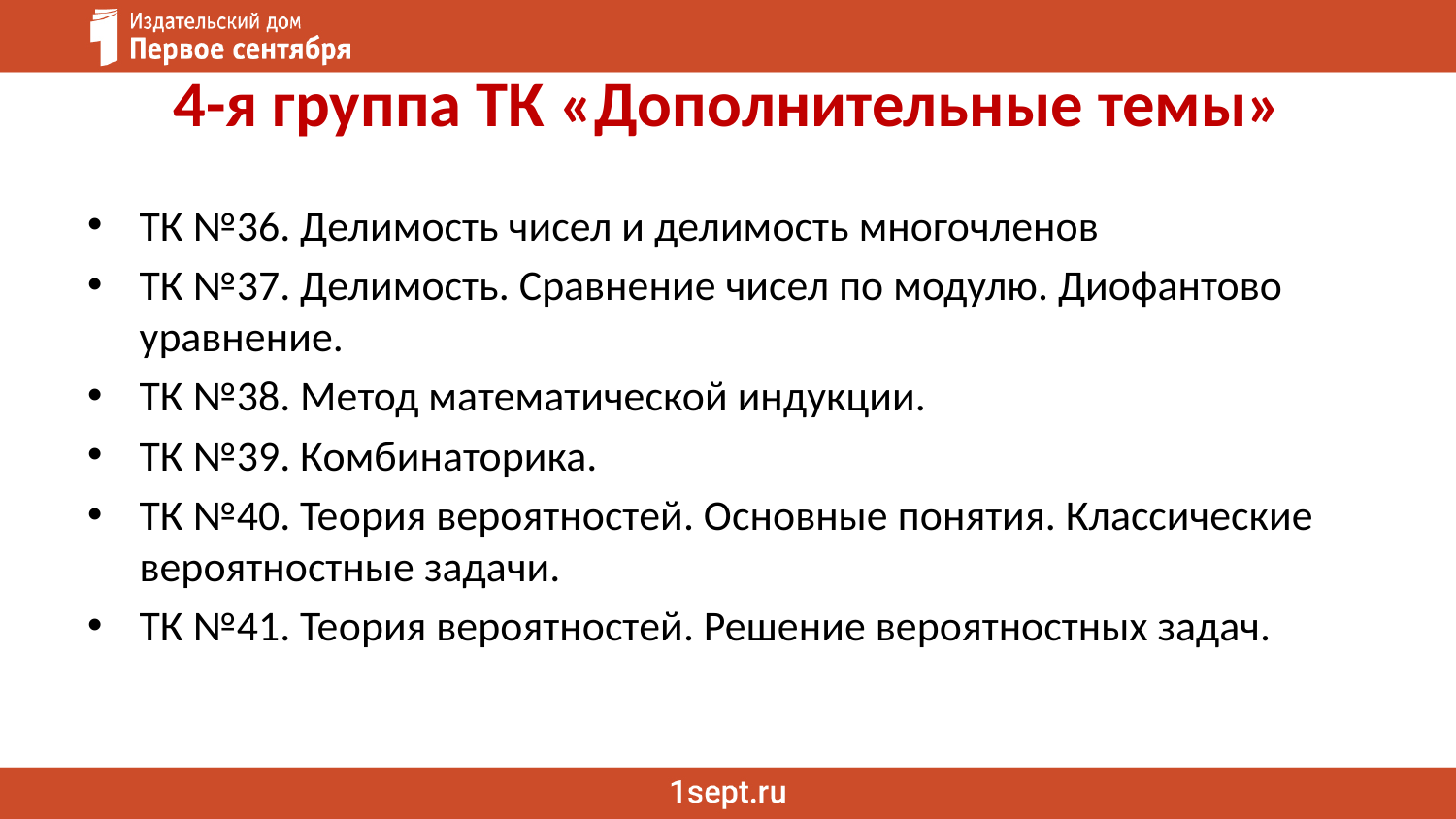

# 4-я группа ТК «Дополнительные темы»
ТК №36. Делимость чисел и делимость многочленов
ТК №37. Делимость. Сравнение чисел по модулю. Диофантово уравнение.
ТК №38. Метод математической индукции.
ТК №39. Комбинаторика.
ТК №40. Теория вероятностей. Основные понятия. Классические вероятностные задачи.
ТК №41. Теория вероятностей. Решение вероятностных задач.